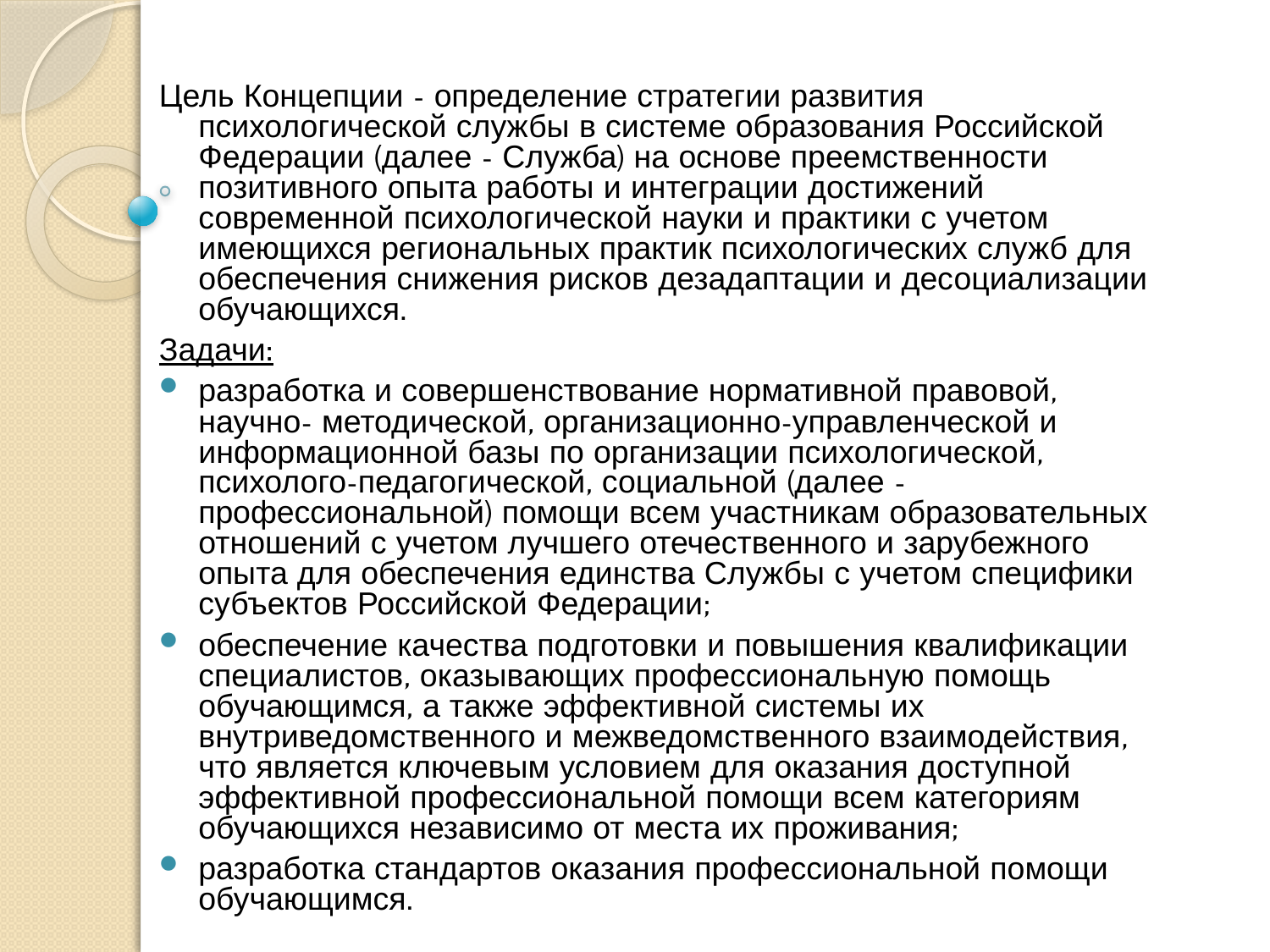

Цель Концепции - определение стратегии развития психологической службы в системе образования Российской Федерации (далее - Служба) на основе преемственности позитивного опыта работы и интеграции достижений современной психологической науки и практики с учетом имеющихся региональных практик психологических служб для обеспечения снижения рисков дезадаптации и десоциализации обучающихся.
Задачи:
разработка и совершенствование нормативной правовой, научно- методической, организационно-управленческой и информационной базы по организации психологической, психолого-педагогической, социальной (далее - профессиональной) помощи всем участникам образовательных отношений с учетом лучшего отечественного и зарубежного опыта для обеспечения единства Службы с учетом специфики субъектов Российской Федерации;
обеспечение качества подготовки и повышения квалификации специалистов, оказывающих профессиональную помощь обучающимся, а также эффективной системы их внутриведомственного и межведомственного взаимодействия, что является ключевым условием для оказания доступной эффективной профессиональной помощи всем категориям обучающихся независимо от места их проживания;
разработка стандартов оказания профессиональной помощи обучающимся.